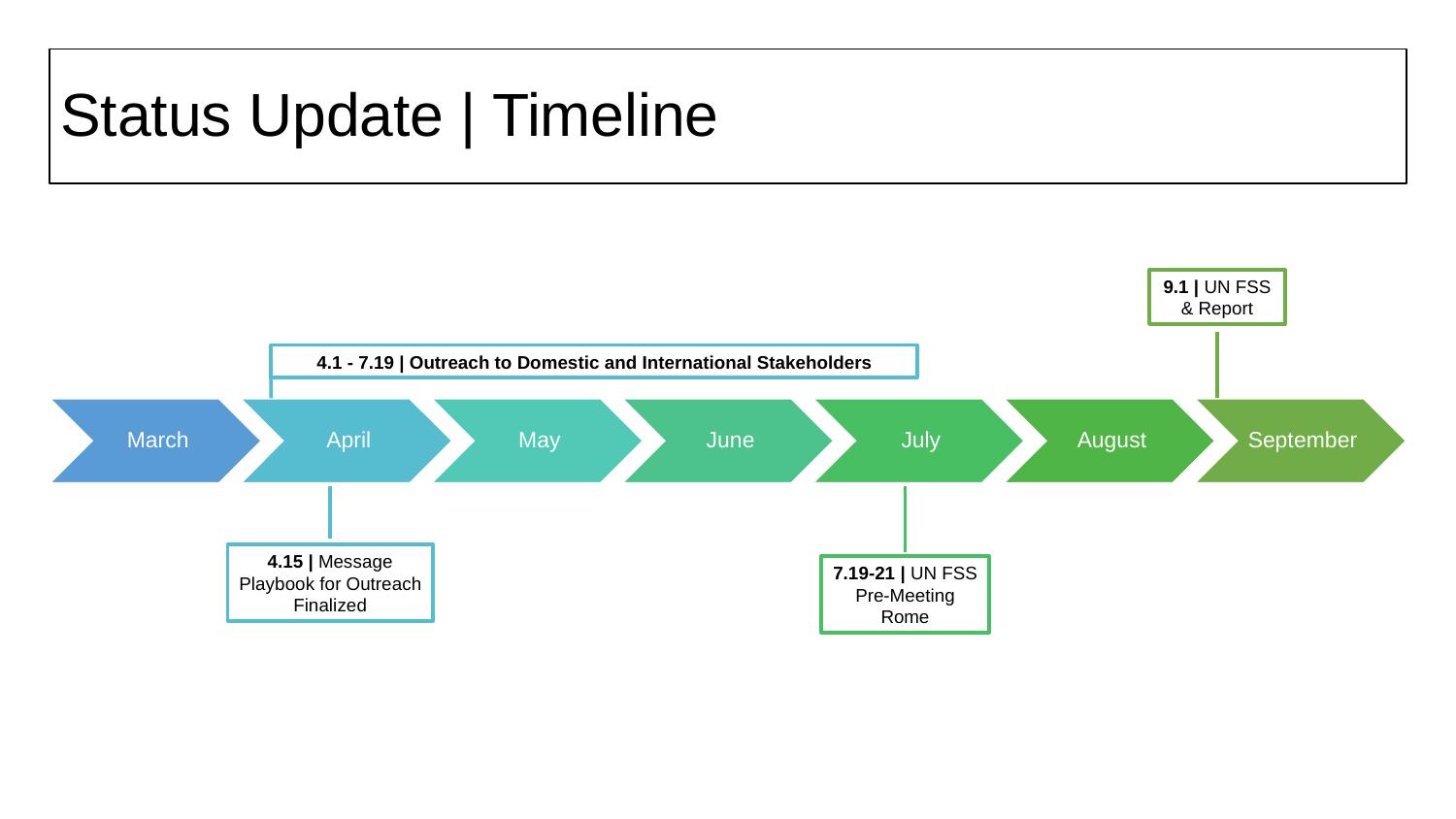

Status Update | Timeline
9.1 | UN FSS & Report
4.1 - 7.19 | Outreach to Domestic and International Stakeholders

March

April

May

June

July

August

September
4.15 | Message Playbook for Outreach Finalized
7.19-21 | UN FSS Pre-Meeting
Rome